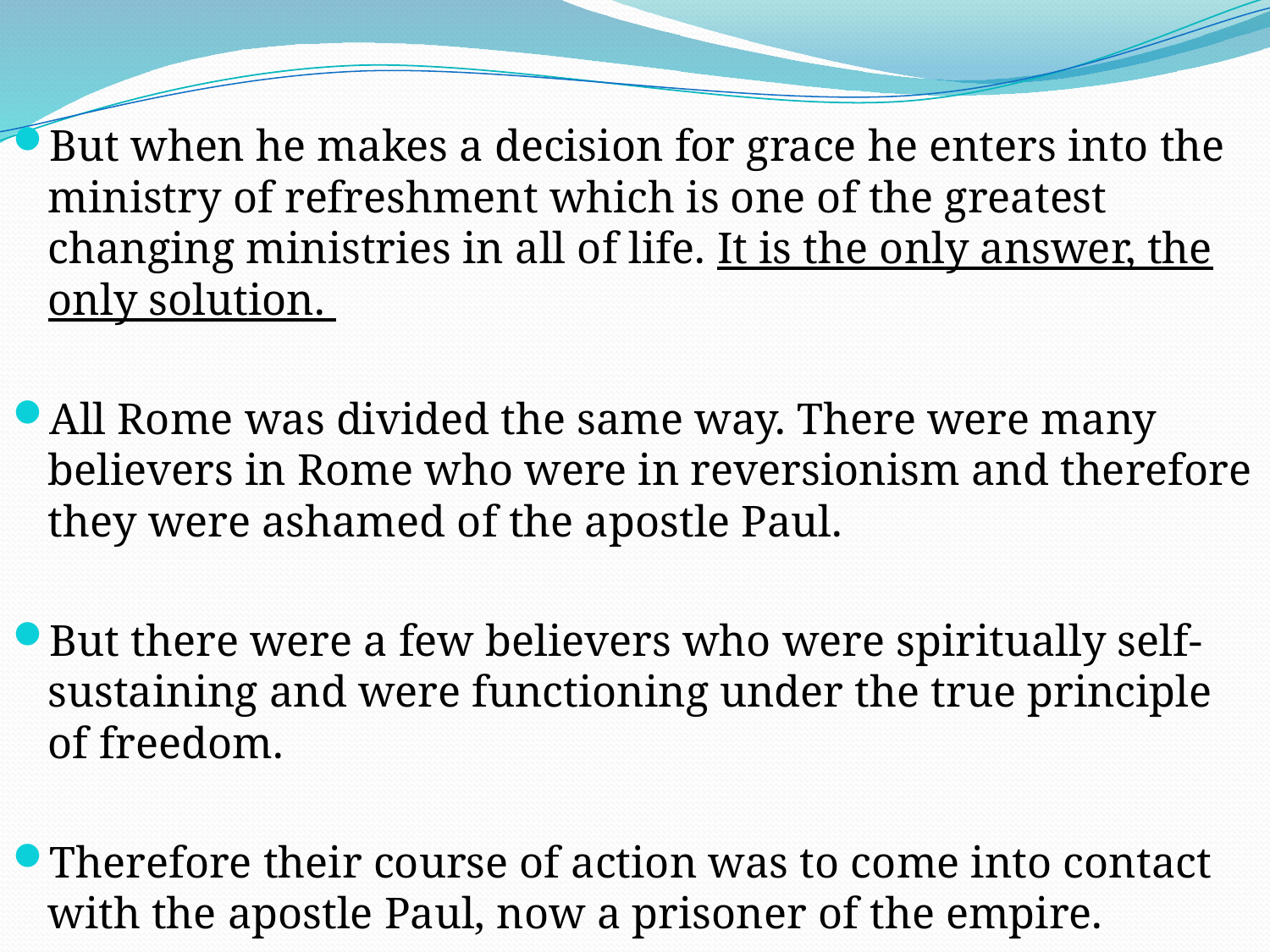

But when he makes a decision for grace he enters into the ministry of refreshment which is one of the greatest changing ministries in all of life. It is the only answer, the only solution.

All Rome was divided the same way. There were many believers in Rome who were in reversionism and therefore they were ashamed of the apostle Paul.

But there were a few believers who were spiritually self-sustaining and were functioning under the true principle of freedom.

Therefore their course of action was to come into contact with the apostle Paul, now a prisoner of the empire.